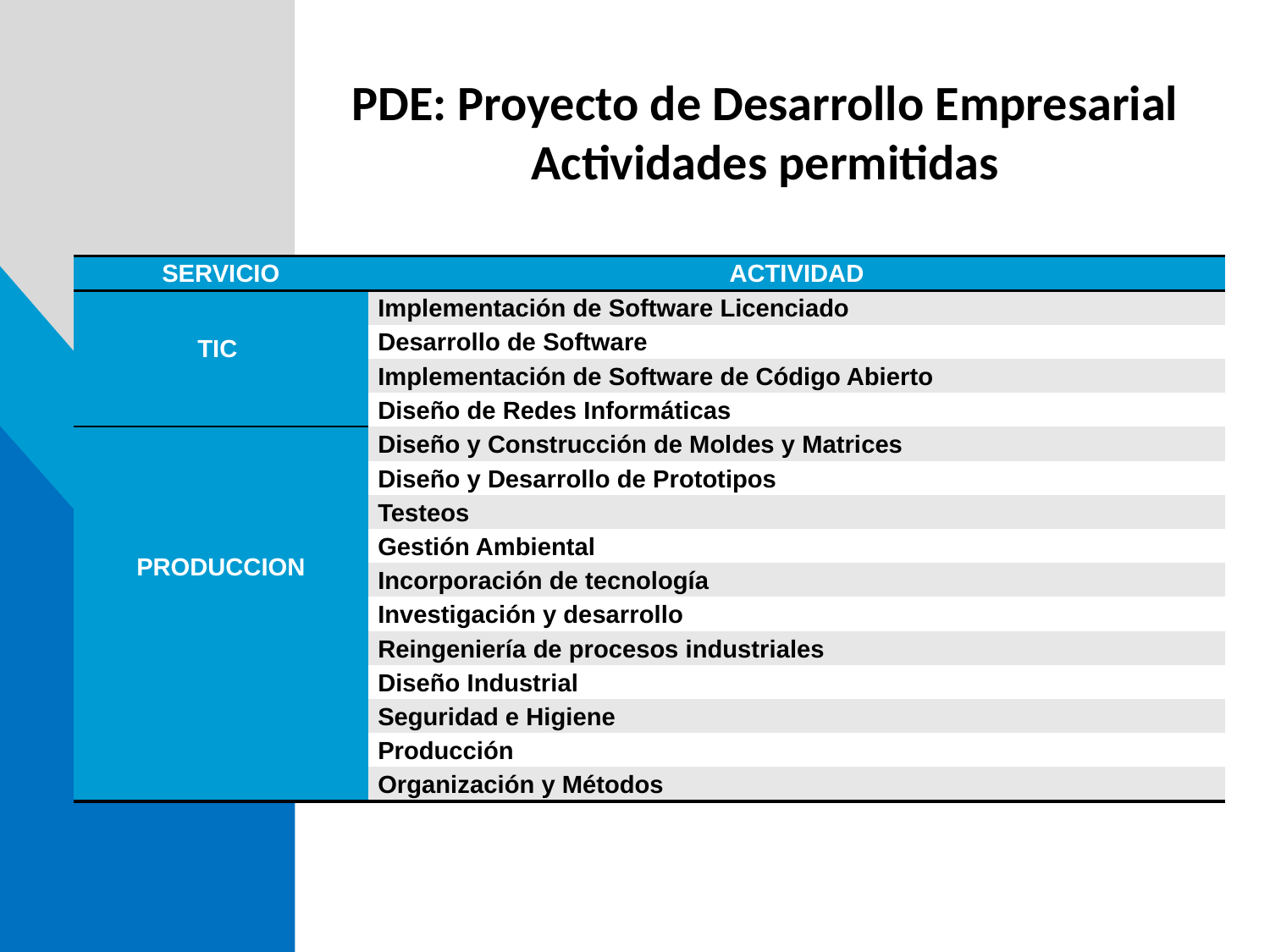

PDE: Proyecto de Desarrollo Empresarial
Actividades permitidas
| SERVICIO | ACTIVIDAD |
| --- | --- |
| TIC | Implementación de Software Licenciado |
|  | Desarrollo de Software |
|  | Implementación de Software de Código Abierto |
|  | Diseño de Redes Informáticas |
| PRODUCCION | Diseño y Construcción de Moldes y Matrices |
|  | Diseño y Desarrollo de Prototipos |
|  | Testeos |
|  | Gestión Ambiental |
|  | Incorporación de tecnología |
|  | Investigación y desarrollo |
|  | Reingeniería de procesos industriales |
|  | Diseño Industrial |
|  | Seguridad e Higiene |
|  | Producción |
|  | Organización y Métodos |